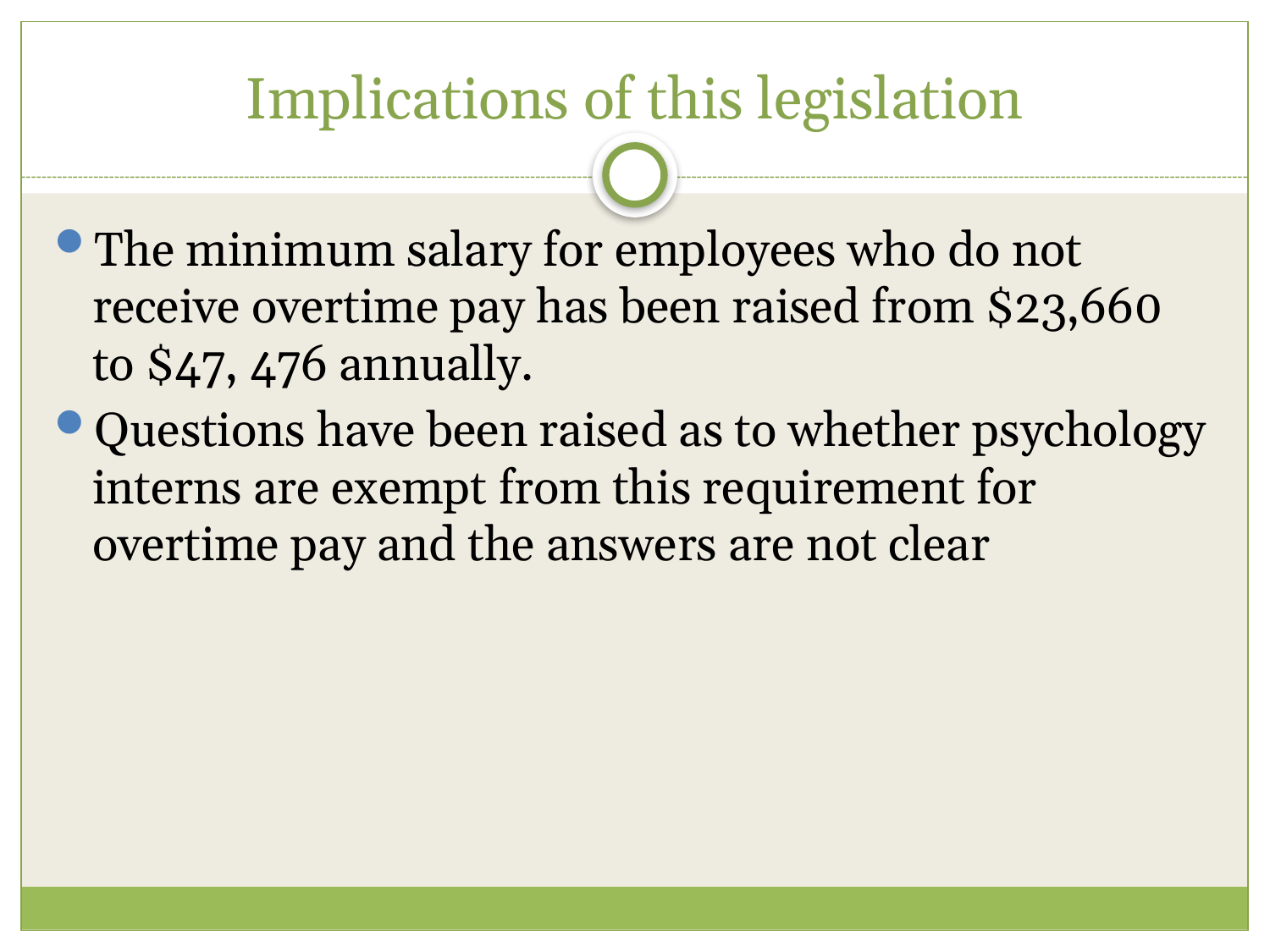

# Implications of this legislation
The minimum salary for employees who do not receive overtime pay has been raised from $23,660 to $47, 476 annually.
Questions have been raised as to whether psychology interns are exempt from this requirement for overtime pay and the answers are not clear